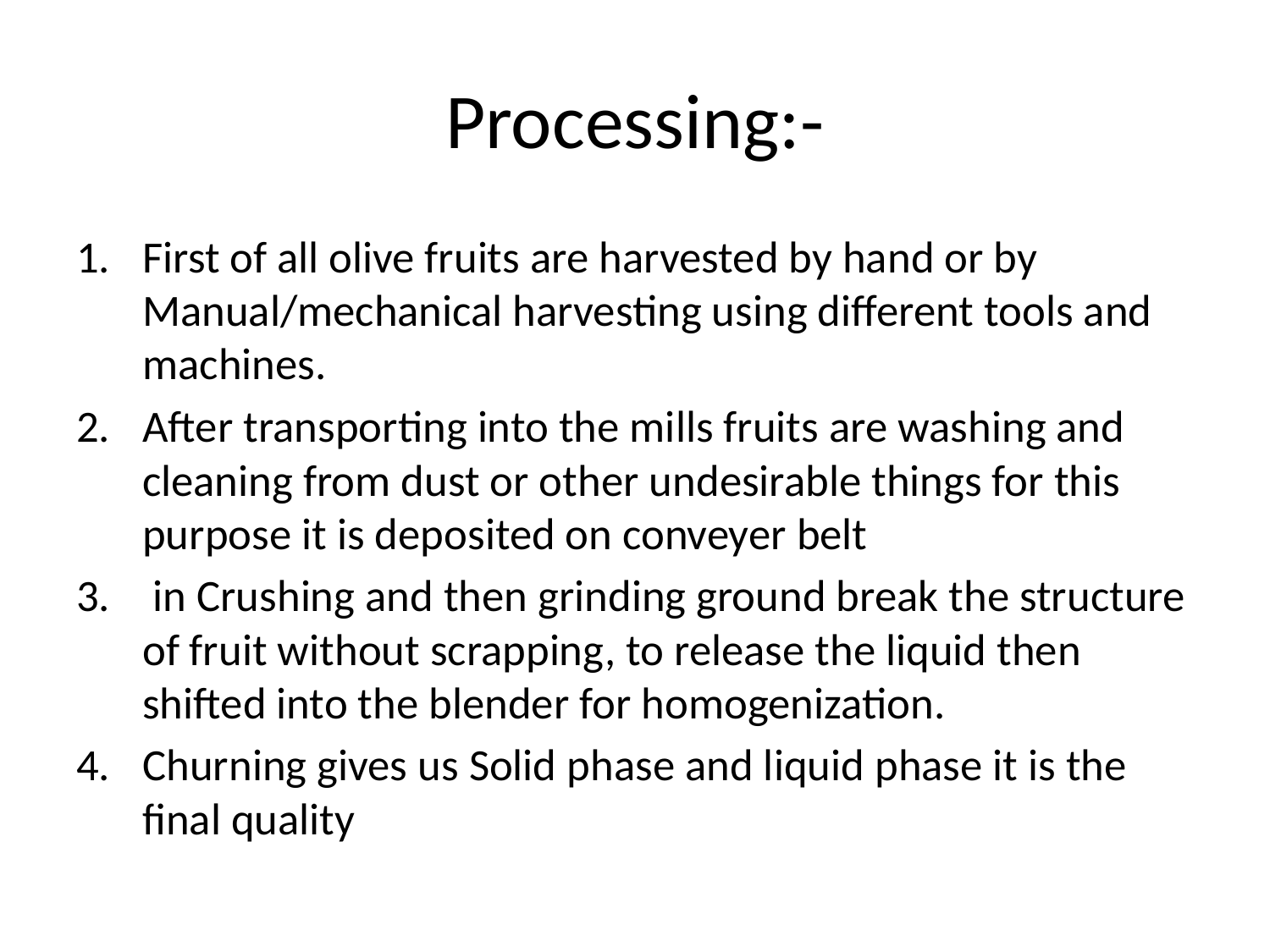

# Processing:-
First of all olive fruits are harvested by hand or by Manual/mechanical harvesting using different tools and machines.
After transporting into the mills fruits are washing and cleaning from dust or other undesirable things for this purpose it is deposited on conveyer belt
 in Crushing and then grinding ground break the structure of fruit without scrapping, to release the liquid then shifted into the blender for homogenization.
Churning gives us Solid phase and liquid phase it is the final quality